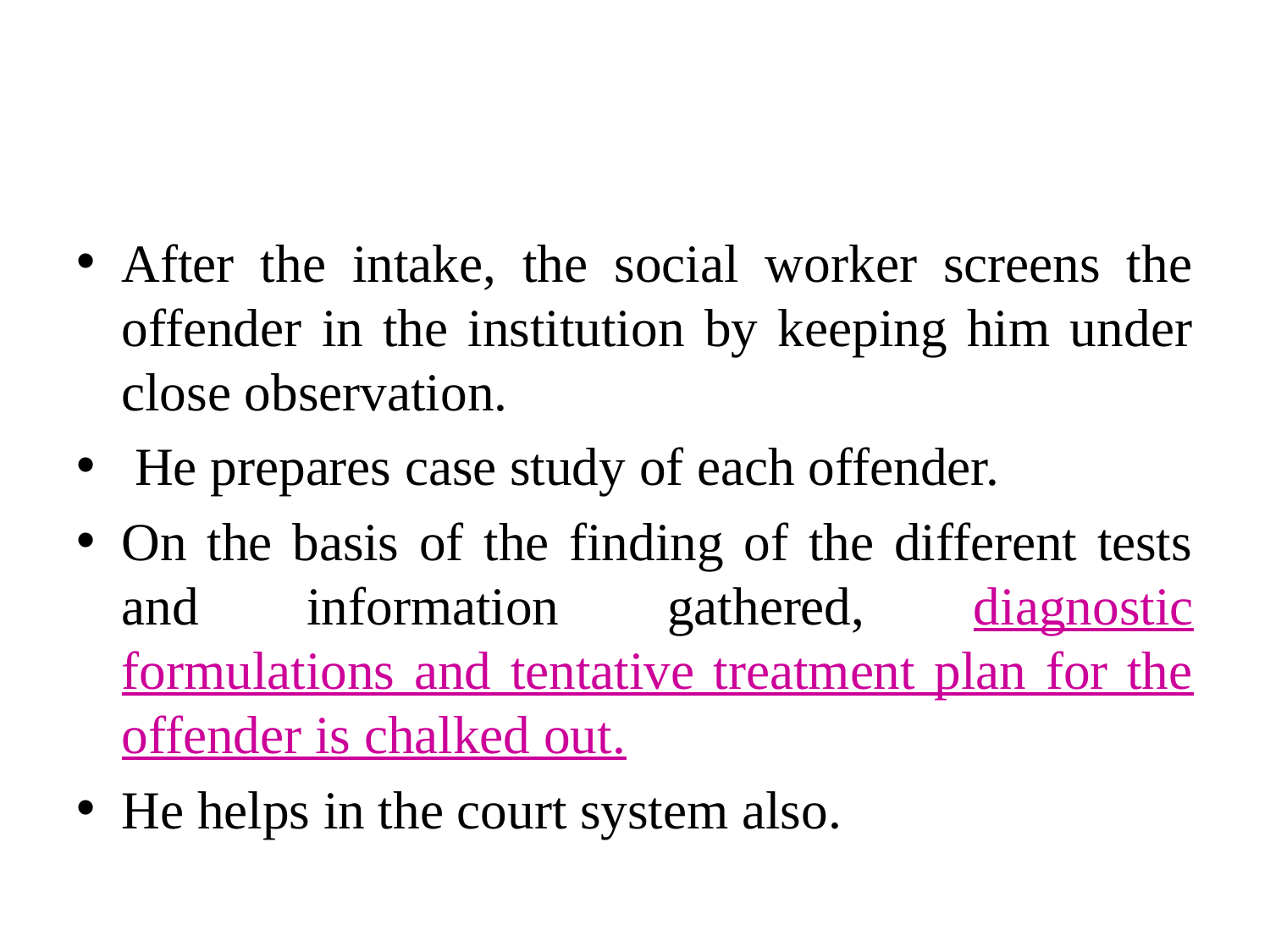

#
After the intake, the social worker screens the offender in the institution by keeping him under close observation.
 He prepares case study of each offender.
On the basis of the finding of the different tests and information gathered, diagnostic formulations and tentative treatment plan for the offender is chalked out.
He helps in the court system also.